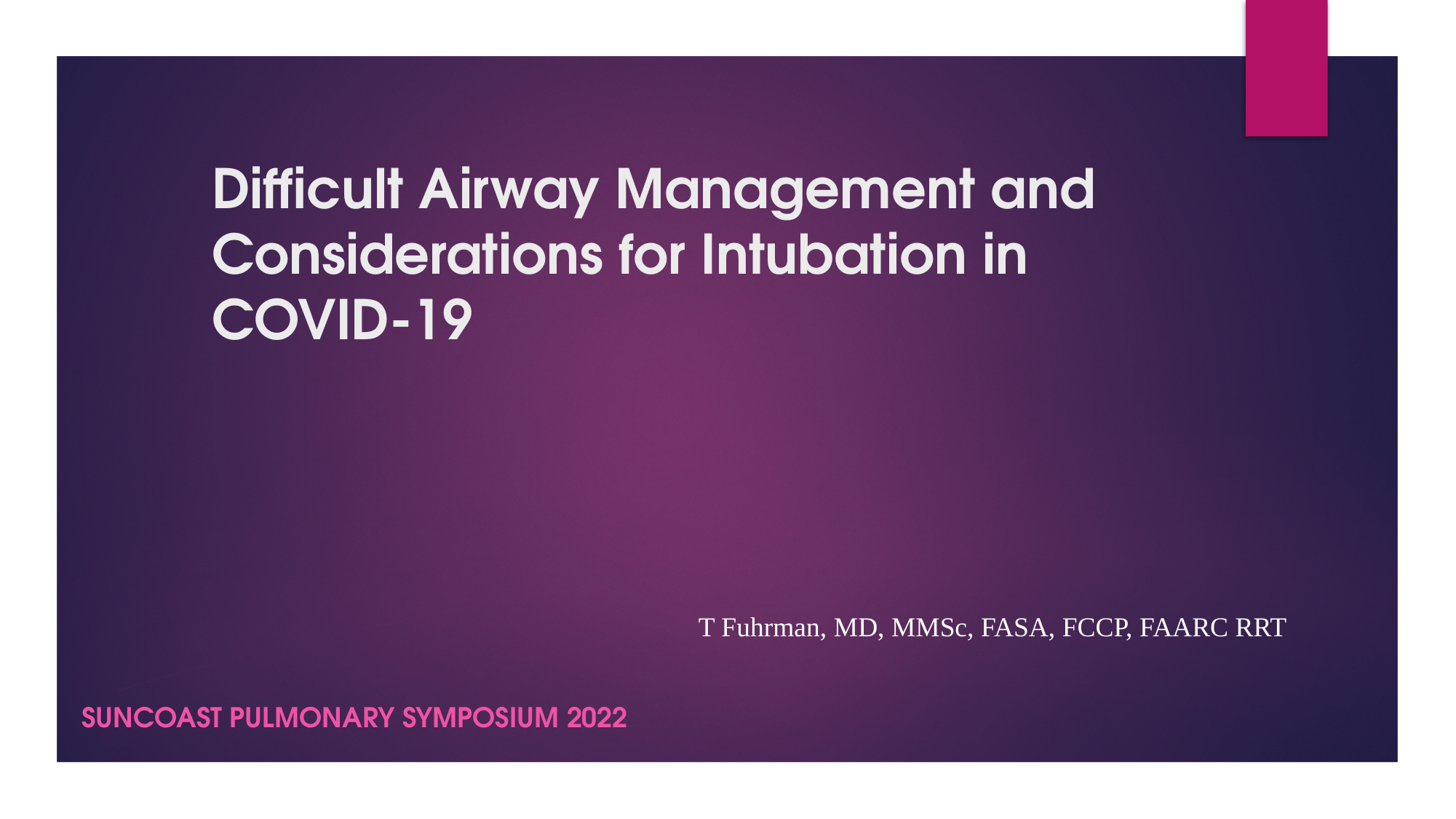

# Difficult Airway Management and Considerations for Intubation in COVID-19
T Fuhrman, MD, MMSc, FASA, FCCP, FAARC RRT
Suncoast Pulmonary Symposium 2022